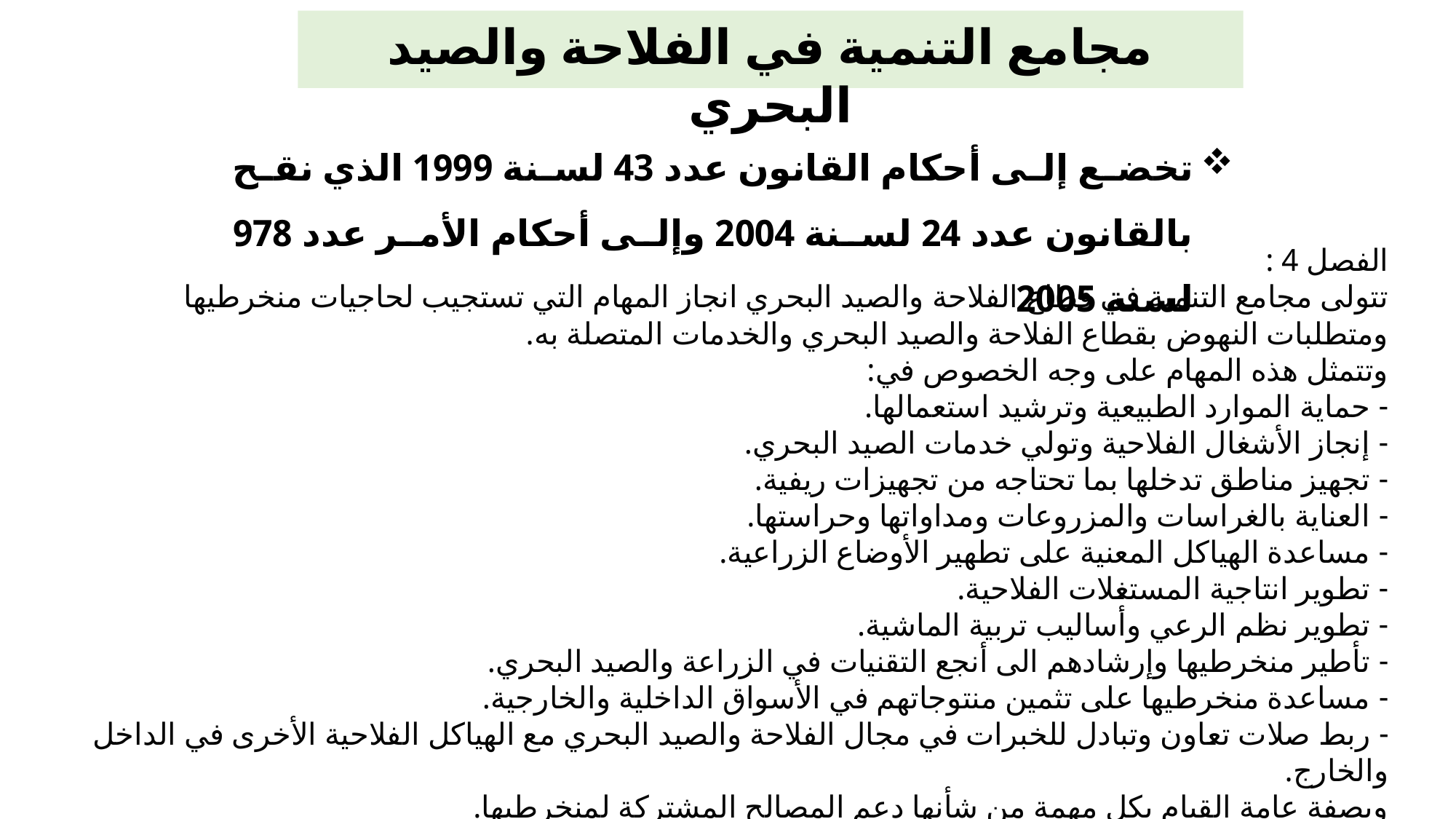

مجامع التنمية في الفلاحة والصيد البحري
تخضع إلى أحكام القانون عدد 43 لسنة 1999 الذي نقح بالقانون عدد 24 لسنة 2004 وإلى أحكام الأمر عدد 978 لسنة 2005
الفصل 4 :
تتولى مجامع التنمية في قطاع الفلاحة والصيد البحري انجاز المهام التي تستجيب لحاجيات منخرطيها ومتطلبات النهوض بقطاع الفلاحة والصيد البحري والخدمات المتصلة به.
وتتمثل هذه المهام على وجه الخصوص في:
- حماية الموارد الطبيعية وترشيد استعمالها.
- إنجاز الأشغال الفلاحية وتولي خدمات الصيد البحري.
- تجهيز مناطق تدخلها بما تحتاجه من تجهيزات ريفية.
- العناية بالغراسات والمزروعات ومداواتها وحراستها.
- مساعدة الهياكل المعنية على تطهير الأوضاع الزراعية.
- تطوير انتاجية المستغلات الفلاحية.
- تطوير نظم الرعي وأساليب تربية الماشية.
- تأطير منخرطيها وإرشادهم الى أنجع التقنيات في الزراعة والصيد البحري.
- مساعدة منخرطيها على تثمين منتوجاتهم في الأسواق الداخلية والخارجية.
- ربط صلات تعاون وتبادل للخبرات في مجال الفلاحة والصيد البحري مع الهياكل الفلاحية الأخرى في الداخل والخارج.
وبصفة عامة القيام بكل مهمة من شأنها دعم المصالح المشتركة لمنخرطيها.